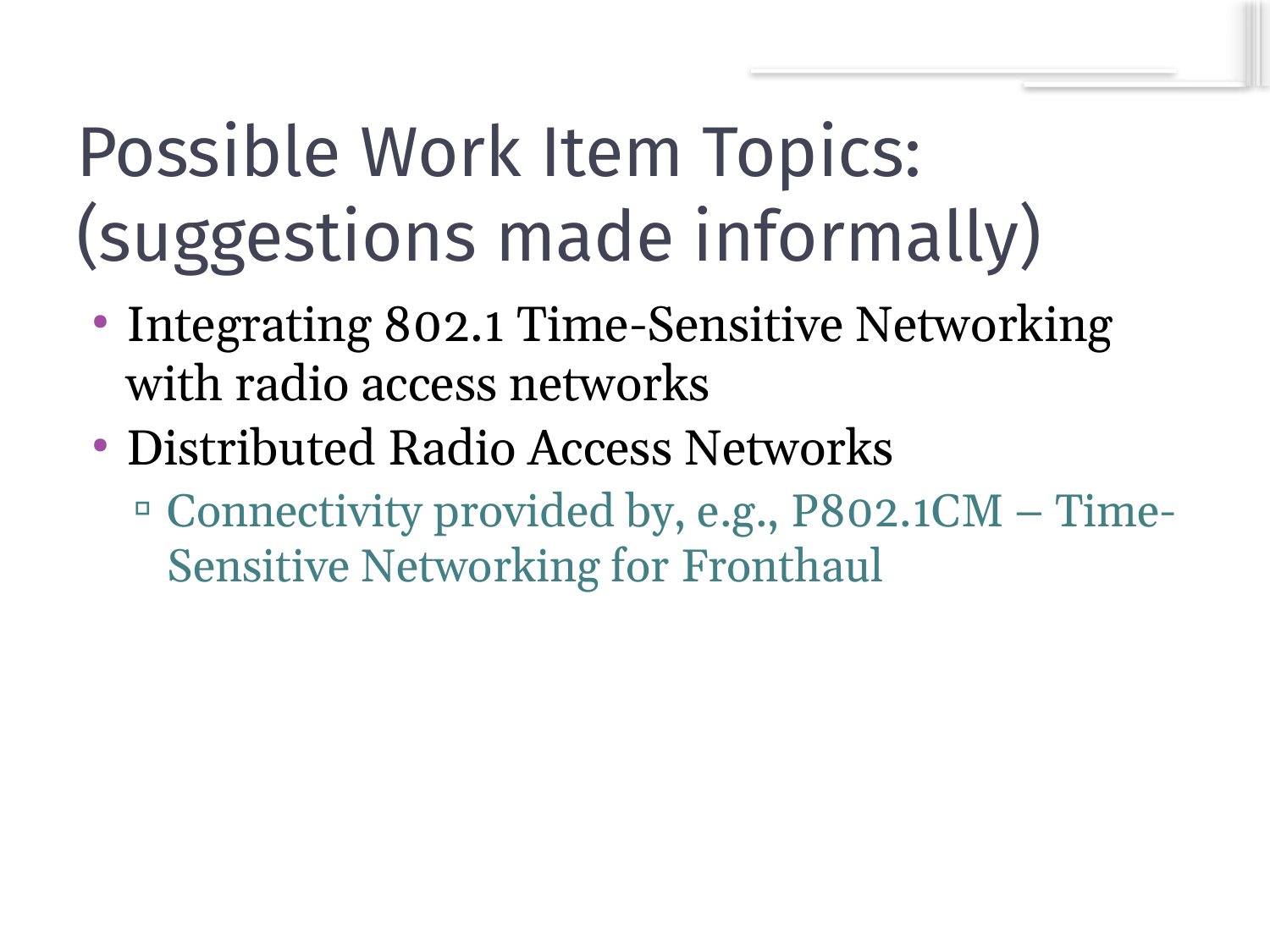

9
# Possible Work Item Topics: (suggestions made informally)
Integrating 802.1 Time-Sensitive Networking with radio access networks
Distributed Radio Access Networks
Connectivity provided by, e.g., P802.1CM – Time-Sensitive Networking for Fronthaul